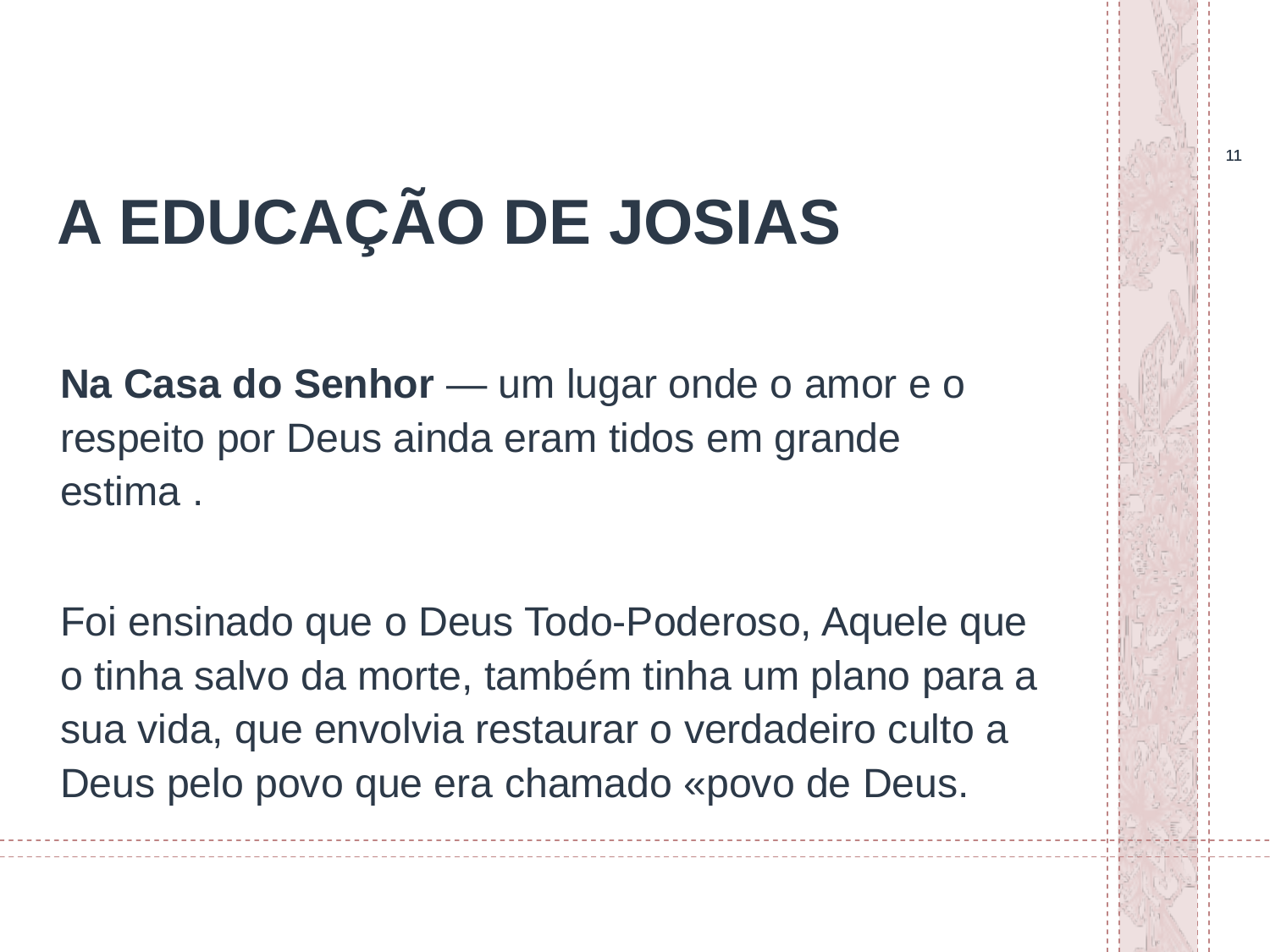

11
11
# A EDUCAÇÃO DE JOSIAS
Na Casa do Senhor — um lugar onde o amor e o respeito por Deus ainda eram tidos em grande estima .

Foi ensinado que o Deus Todo-Poderoso, Aquele que o tinha salvo da morte, também tinha um plano para a sua vida, que envolvia restaurar o verdadeiro culto a Deus pelo povo que era chamado «povo de Deus.